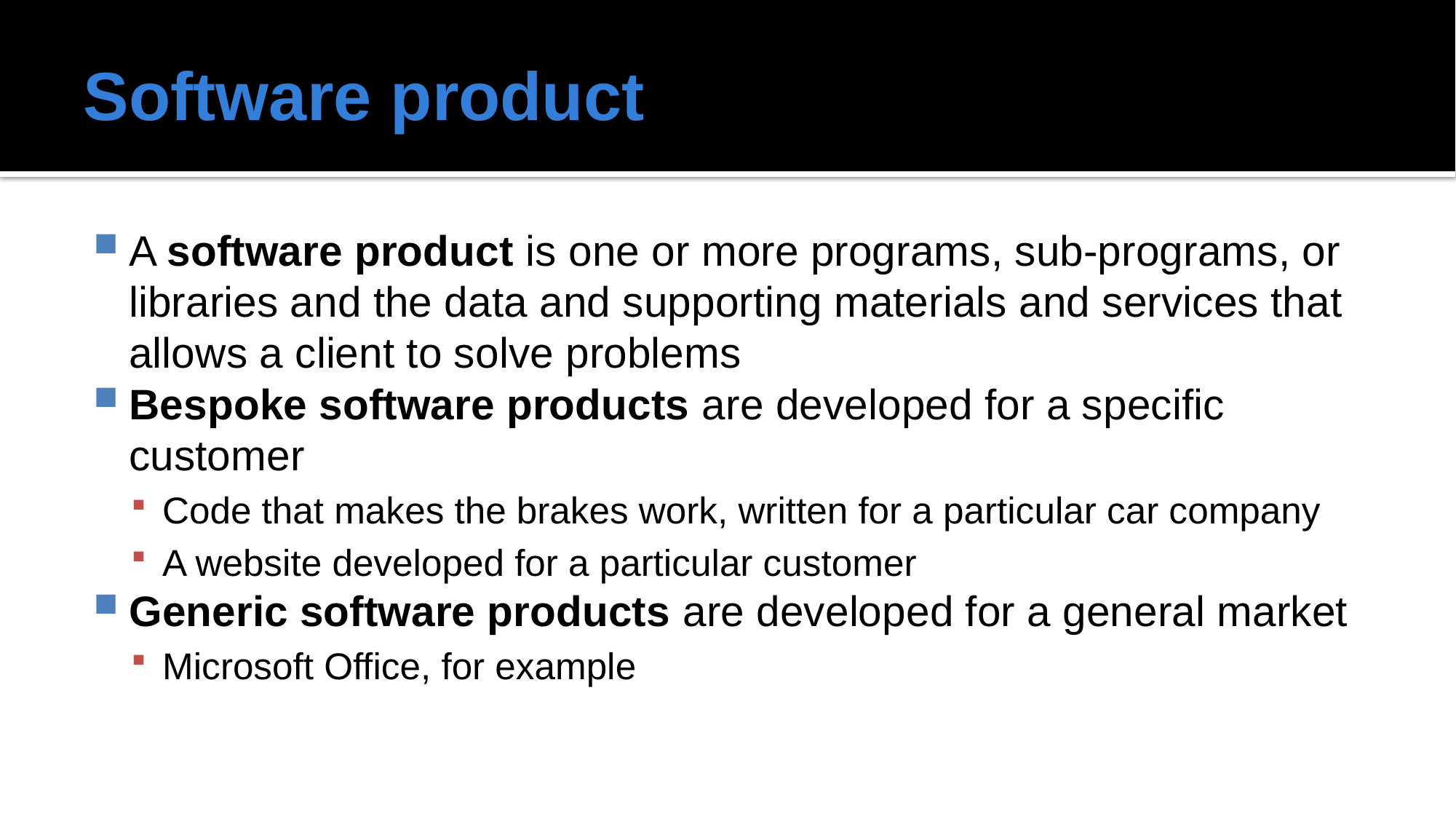

# Software product
A software product is one or more programs, sub-programs, or libraries and the data and supporting materials and services that allows a client to solve problems
Bespoke software products are developed for a specific customer
Code that makes the brakes work, written for a particular car company
A website developed for a particular customer
Generic software products are developed for a general market
Microsoft Office, for example